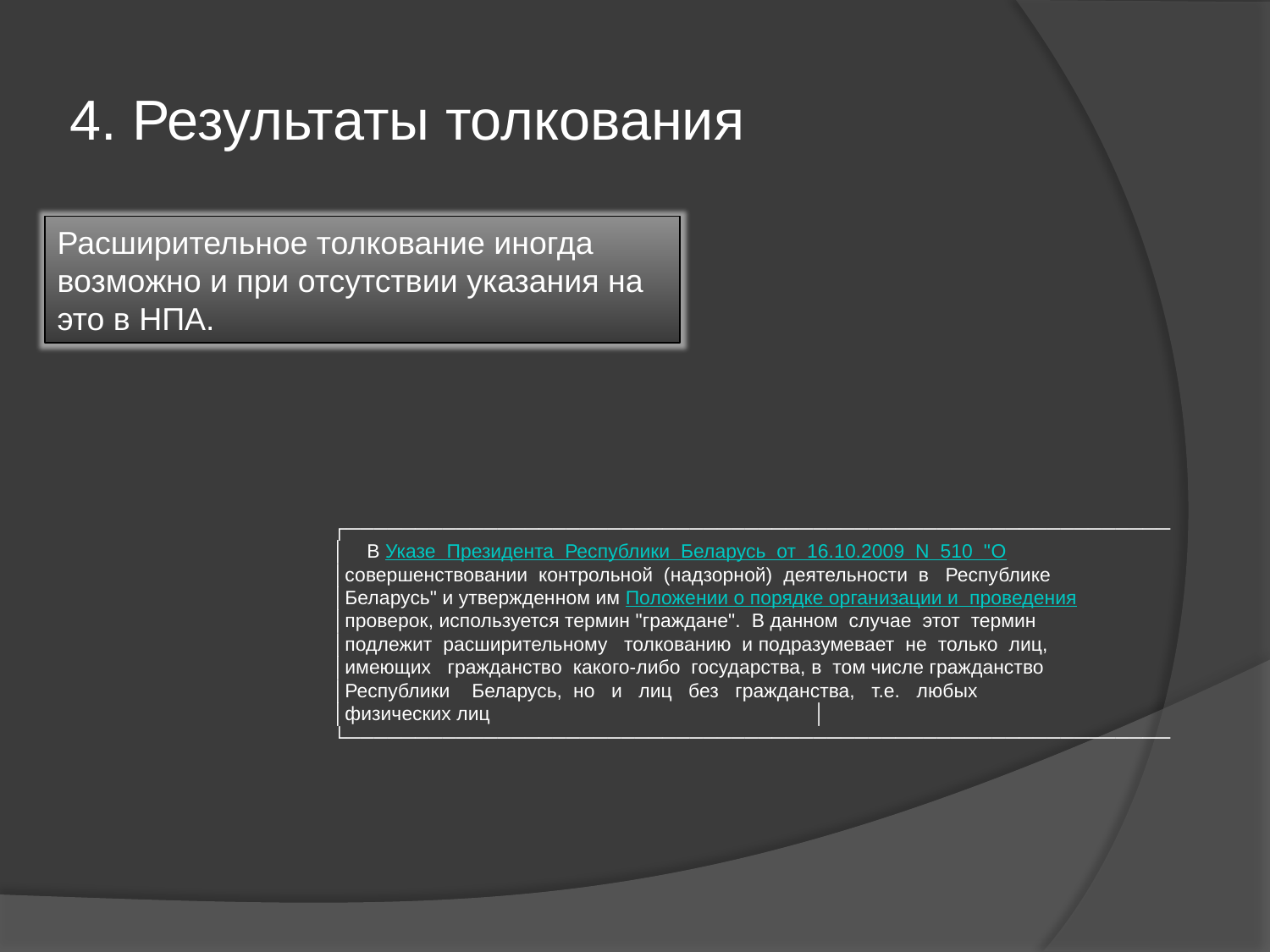

# 4. Результаты толкования
Расширительное толкование иногда возможно и при отсутствии указания на это в НПА.

┌────────────────────────────────────────────────────────────
│    В Указе  Президента  Республики  Беларусь  от  16.10.2009  N  510  "О
│совершенствовании  контрольной  (надзорной)  деятельности  в   Республике
│Беларусь" и утвержденном им Положении о порядке организации и  проведения
│проверок, используется термин "граждане".  В данном  случае  этот  термин
│подлежит  расширительному   толкованию  и подразумевает  не  только  лиц,
│имеющих   гражданство  какого-либо  государства, в  том числе гражданство
│Республики    Беларусь,  но   и   лиц   без   гражданства,   т.е.   любых
│физических лиц                                                           │
└────────────────────────────────────────────────────────────